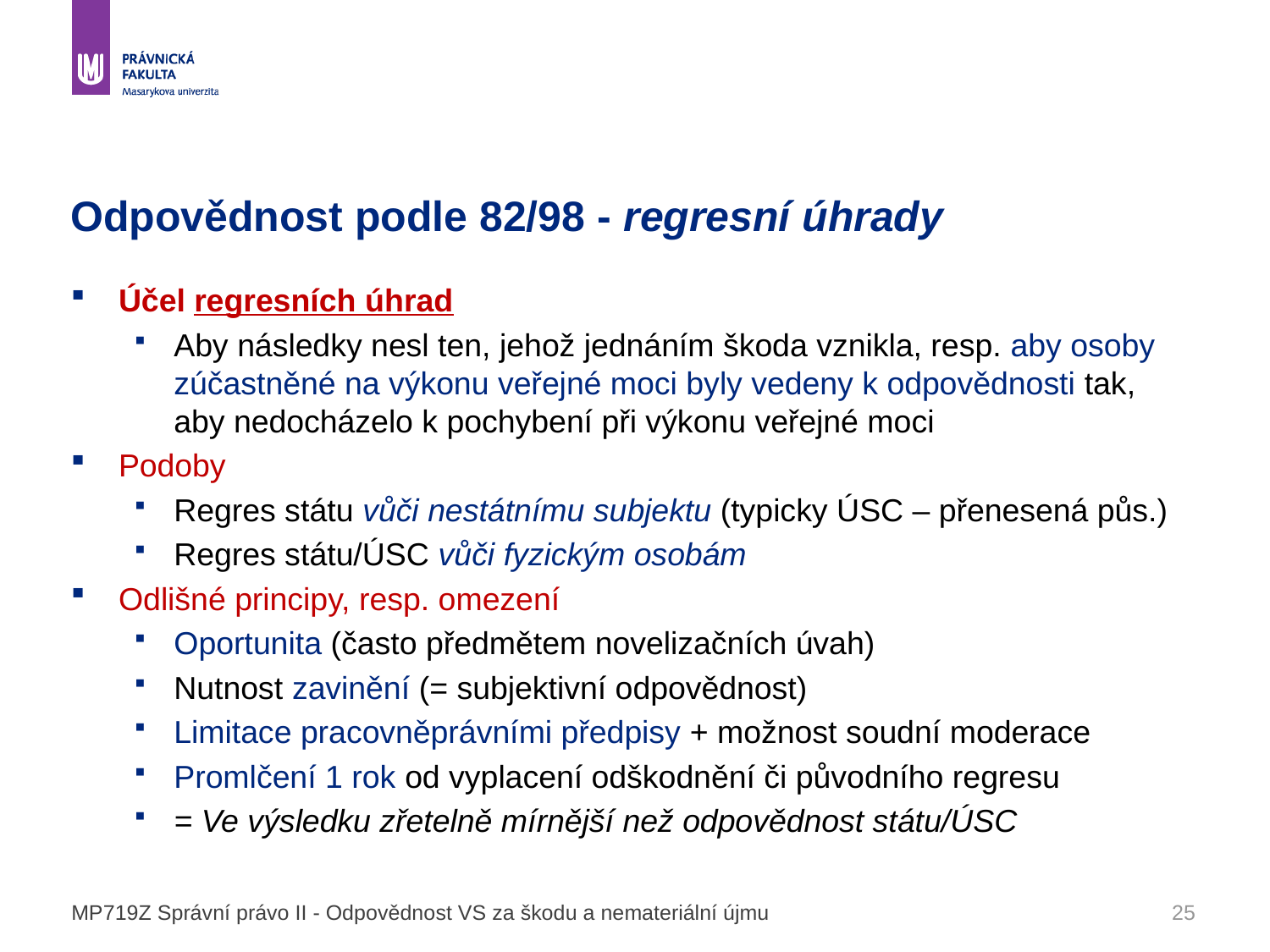

# Odpovědnost podle 82/98 - regresní úhrady
Účel regresních úhrad
Aby následky nesl ten, jehož jednáním škoda vznikla, resp. aby osoby zúčastněné na výkonu veřejné moci byly vedeny k odpovědnosti tak, aby nedocházelo k pochybení při výkonu veřejné moci
Podoby
Regres státu vůči nestátnímu subjektu (typicky ÚSC – přenesená půs.)
Regres státu/ÚSC vůči fyzickým osobám
Odlišné principy, resp. omezení
Oportunita (často předmětem novelizačních úvah)
Nutnost zavinění (= subjektivní odpovědnost)
Limitace pracovněprávními předpisy + možnost soudní moderace
Promlčení 1 rok od vyplacení odškodnění či původního regresu
= Ve výsledku zřetelně mírnější než odpovědnost státu/ÚSC
MP719Z Správní právo II - Odpovědnost VS za škodu a nemateriální újmu
25